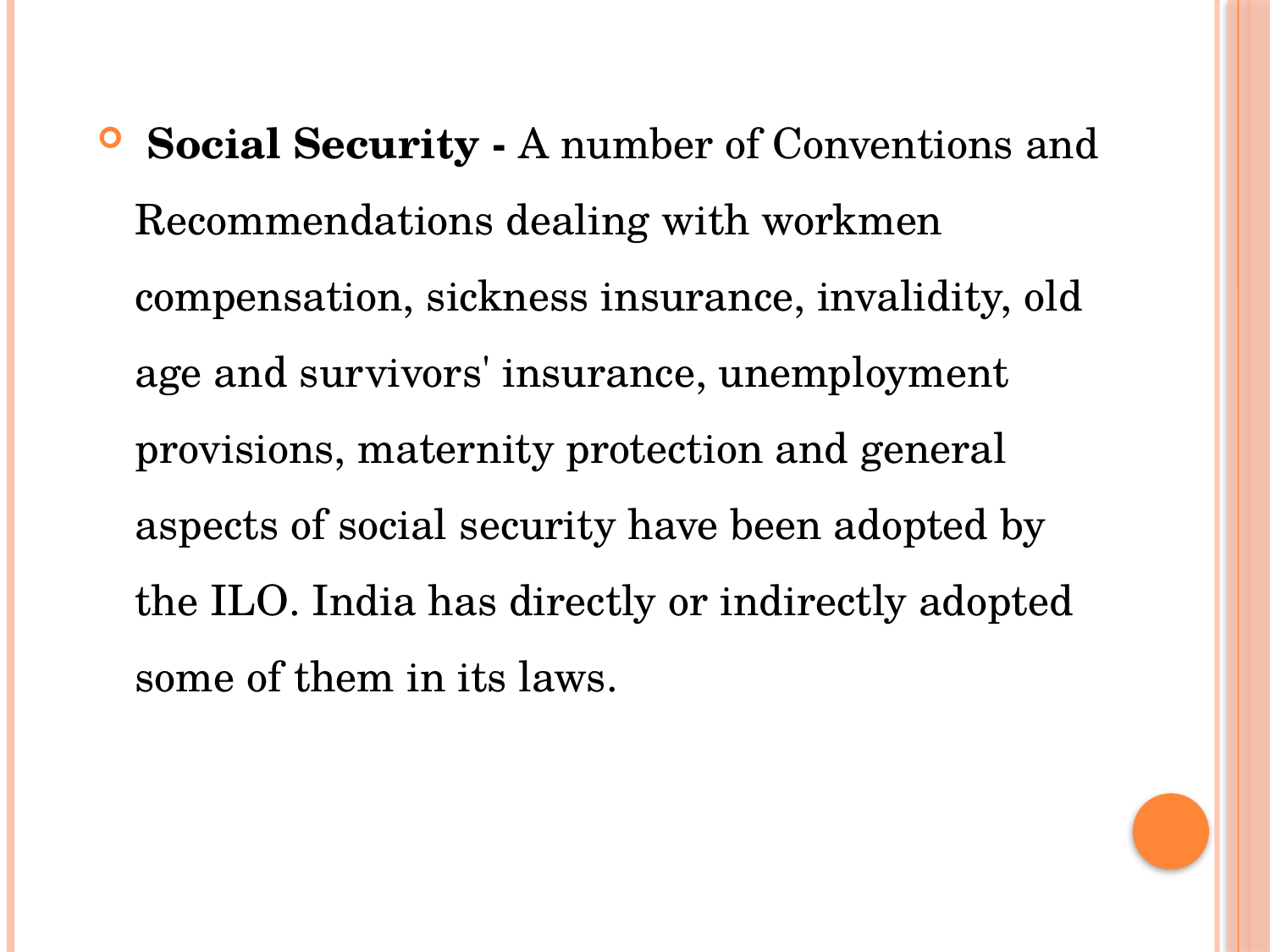

Social Security - A number of Conventions and Recommendations dealing with workmen compensation, sickness insurance, invalidity, old age and survivors' insurance, unemployment provisions, maternity protection and general aspects of social security have been adopted by the ILO. India has directly or indirectly adopted some of them in its laws.